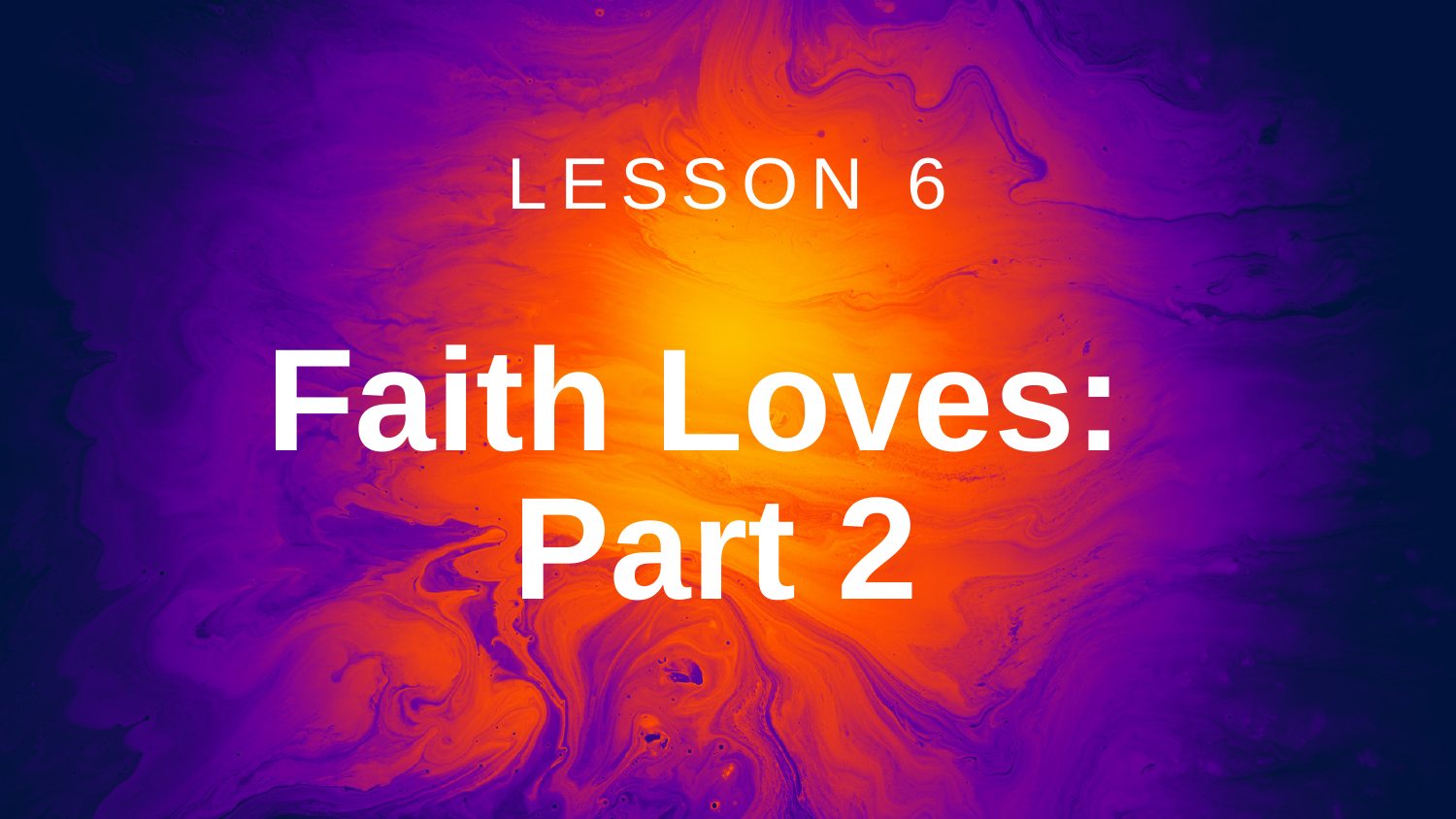

LESSON 6
# Faith Loves: Part 2